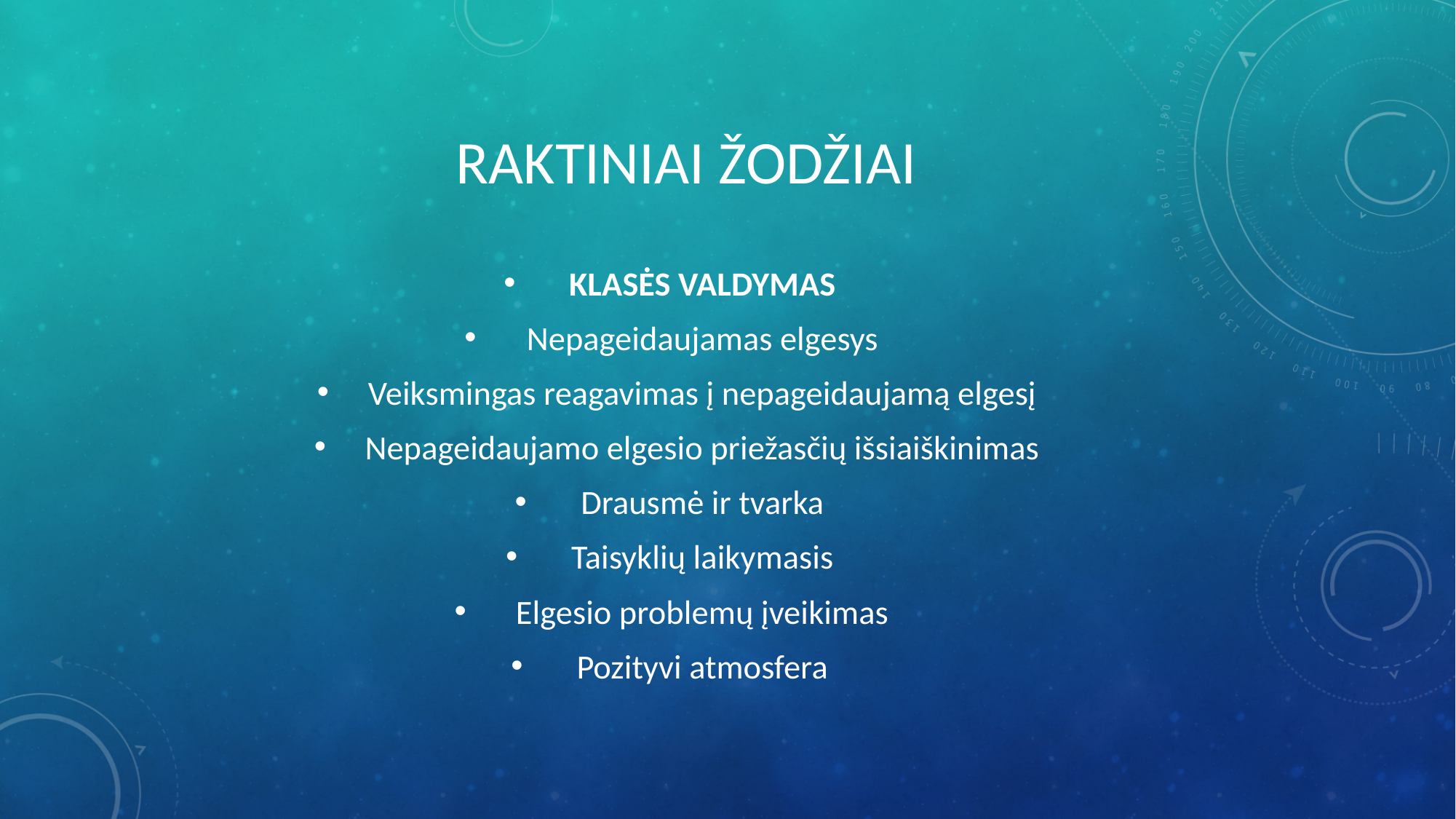

# RAKTINIAI ŽODŽIAI
KLASĖS VALDYMAS
Nepageidaujamas elgesys
Veiksmingas reagavimas į nepageidaujamą elgesį
Nepageidaujamo elgesio priežasčių išsiaiškinimas
Drausmė ir tvarka
Taisyklių laikymasis
Elgesio problemų įveikimas
Pozityvi atmosfera